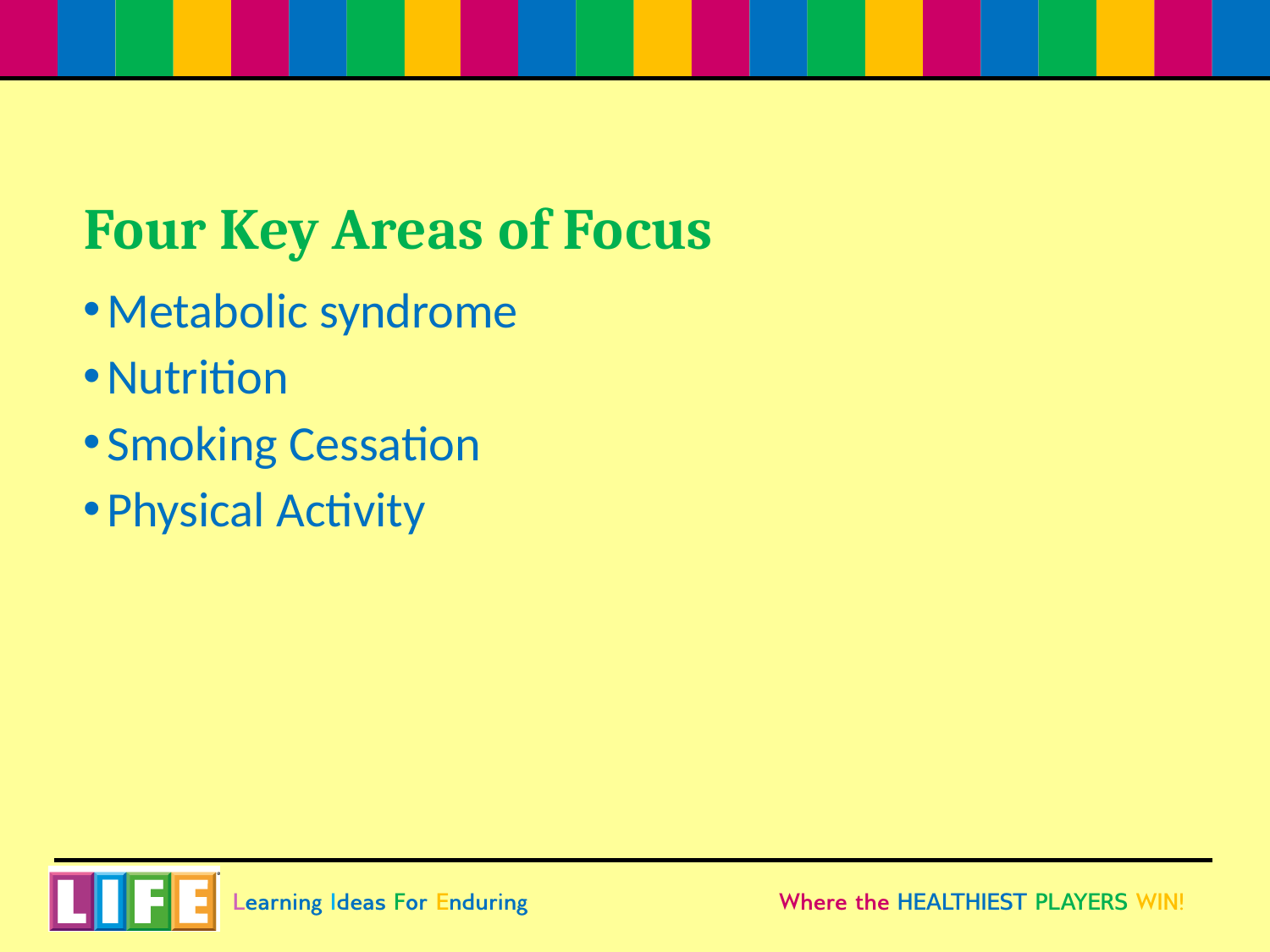

# Four Key Areas of Focus
Metabolic syndrome
Nutrition
Smoking Cessation
Physical Activity